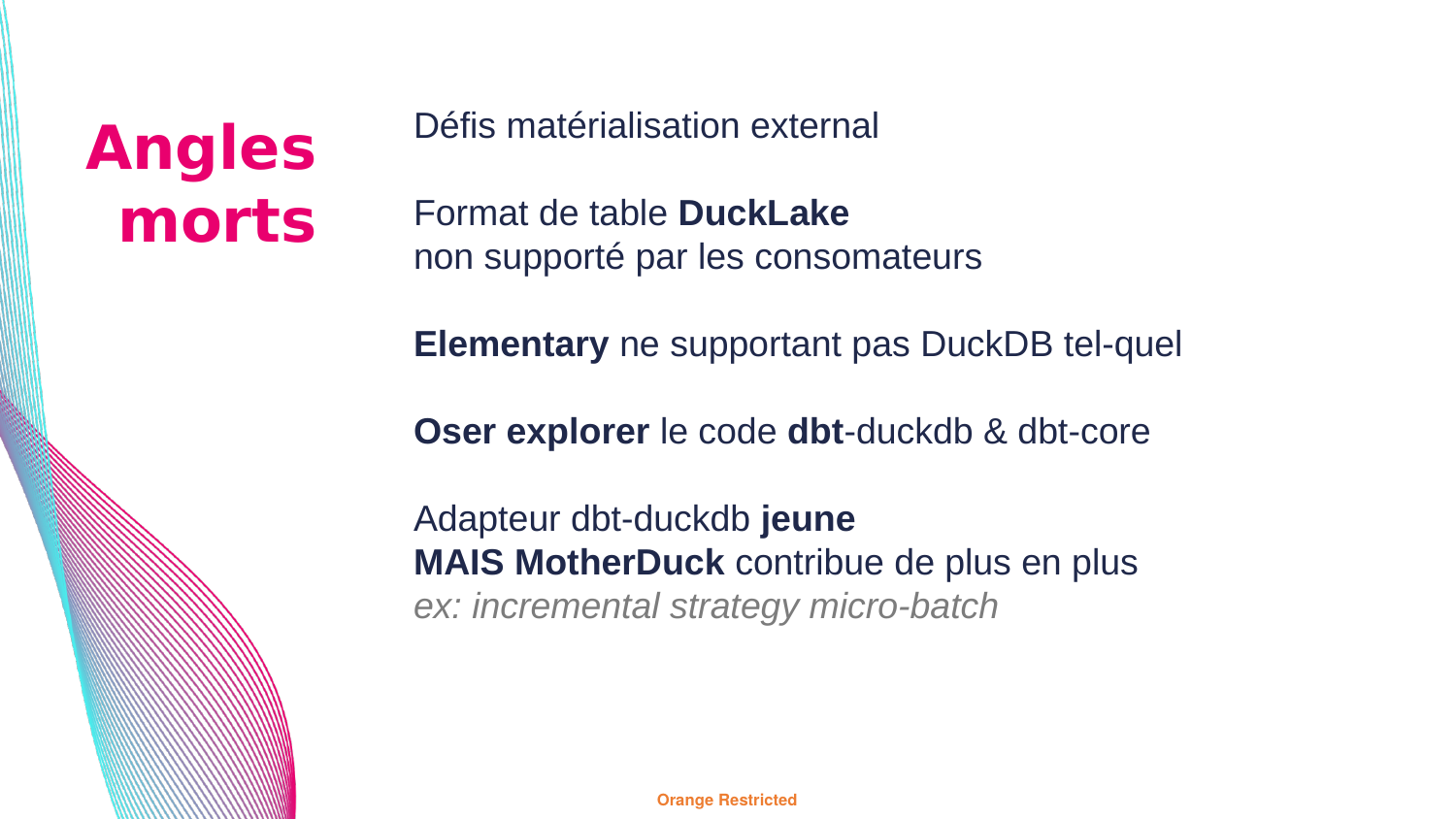

Défis matérialisation external

Format de table DuckLake
non supporté par les consomateurs

Elementary ne supportant pas DuckDB tel-quel

Oser explorer le code dbt-duckdb & dbt-core

Adapteur dbt-duckdb jeune
MAIS MotherDuck contribue de plus en plus
ex: incremental strategy micro-batch
Angles
morts